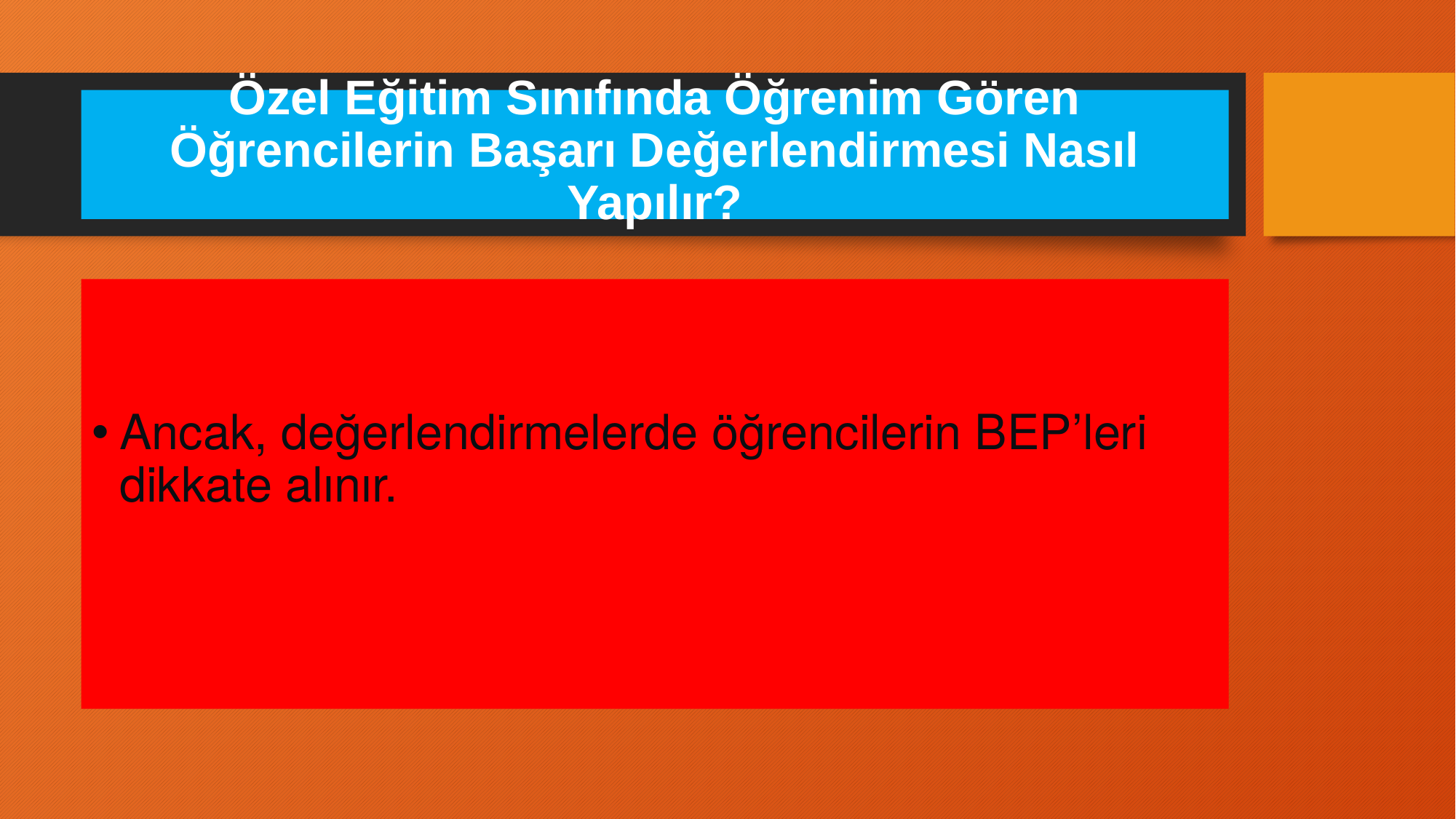

# Özel Eğitim Sınıfında Öğrenim Gören Öğrencilerin Başarı Değerlendirmesi Nasıl Yapılır?
Ancak, değerlendirmelerde öğrencilerin BEP’leri dikkate alınır.